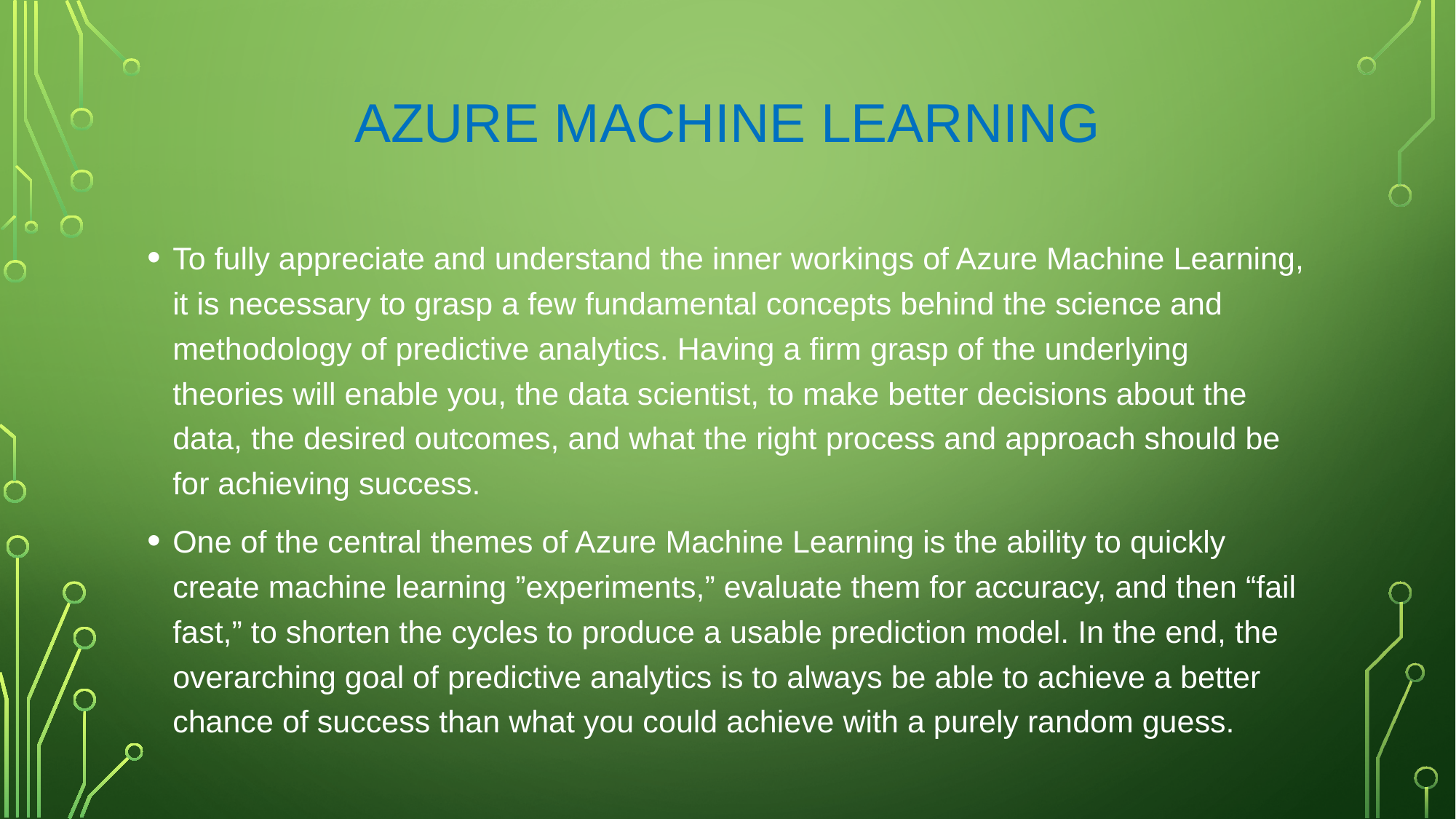

# Azure machine learning
To fully appreciate and understand the inner workings of Azure Machine Learning, it is necessary to grasp a few fundamental concepts behind the science and methodology of predictive analytics. Having a firm grasp of the underlying theories will enable you, the data scientist, to make better decisions about the data, the desired outcomes, and what the right process and approach should be for achieving success.
One of the central themes of Azure Machine Learning is the ability to quickly create machine learning ”experiments,” evaluate them for accuracy, and then “fail fast,” to shorten the cycles to produce a usable prediction model. In the end, the overarching goal of predictive analytics is to always be able to achieve a better chance of success than what you could achieve with a purely random guess.